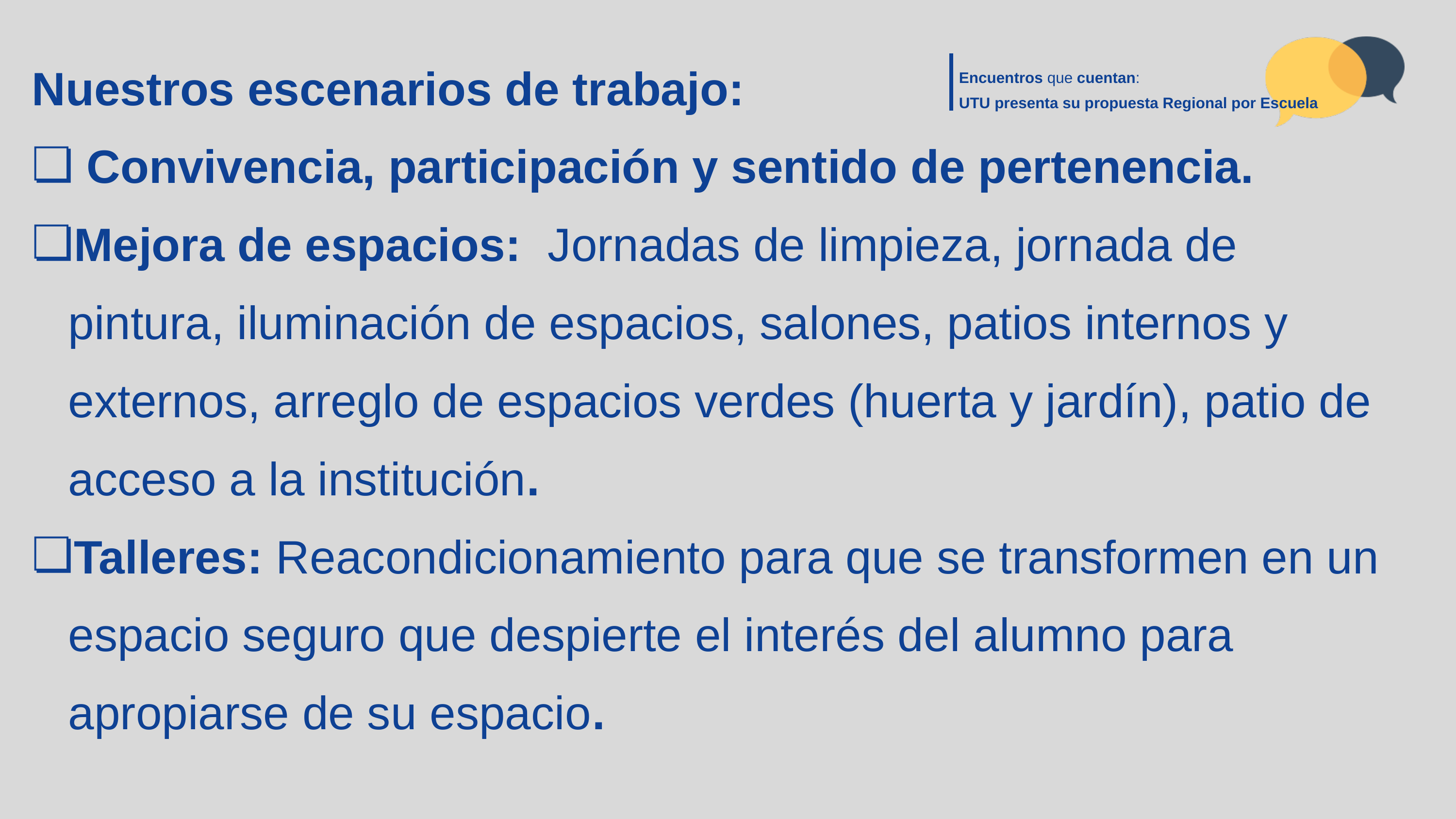

Encuentros que cuentan:
UTU presenta su propuesta Regional por Escuela
Nuestros escenarios de trabajo:
 Convivencia, participación y sentido de pertenencia.
Mejora de espacios:  Jornadas de limpieza, jornada de      pintura, iluminación de espacios, salones, patios internos y externos, arreglo de espacios verdes (huerta y jardín), patio de acceso a la institución.
Talleres: Reacondicionamiento para que se transformen en un espacio seguro que despierte el interés del alumno para apropiarse de su espacio.